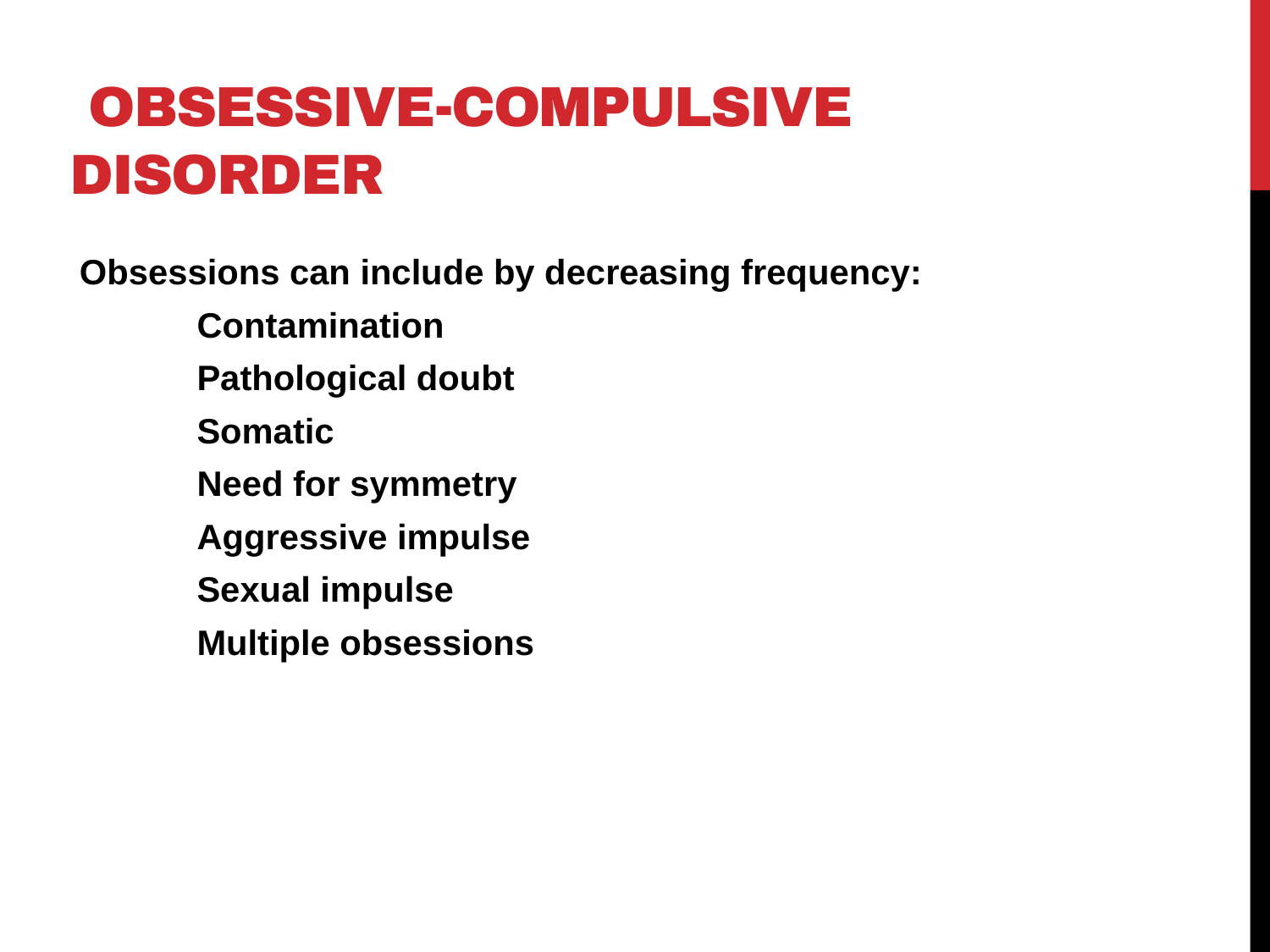

# obsessive-compulsive disorder
 Obsessions can include by decreasing frequency:
	Contamination
	Pathological doubt
	Somatic
	Need for symmetry
	Aggressive impulse
	Sexual impulse
	Multiple obsessions